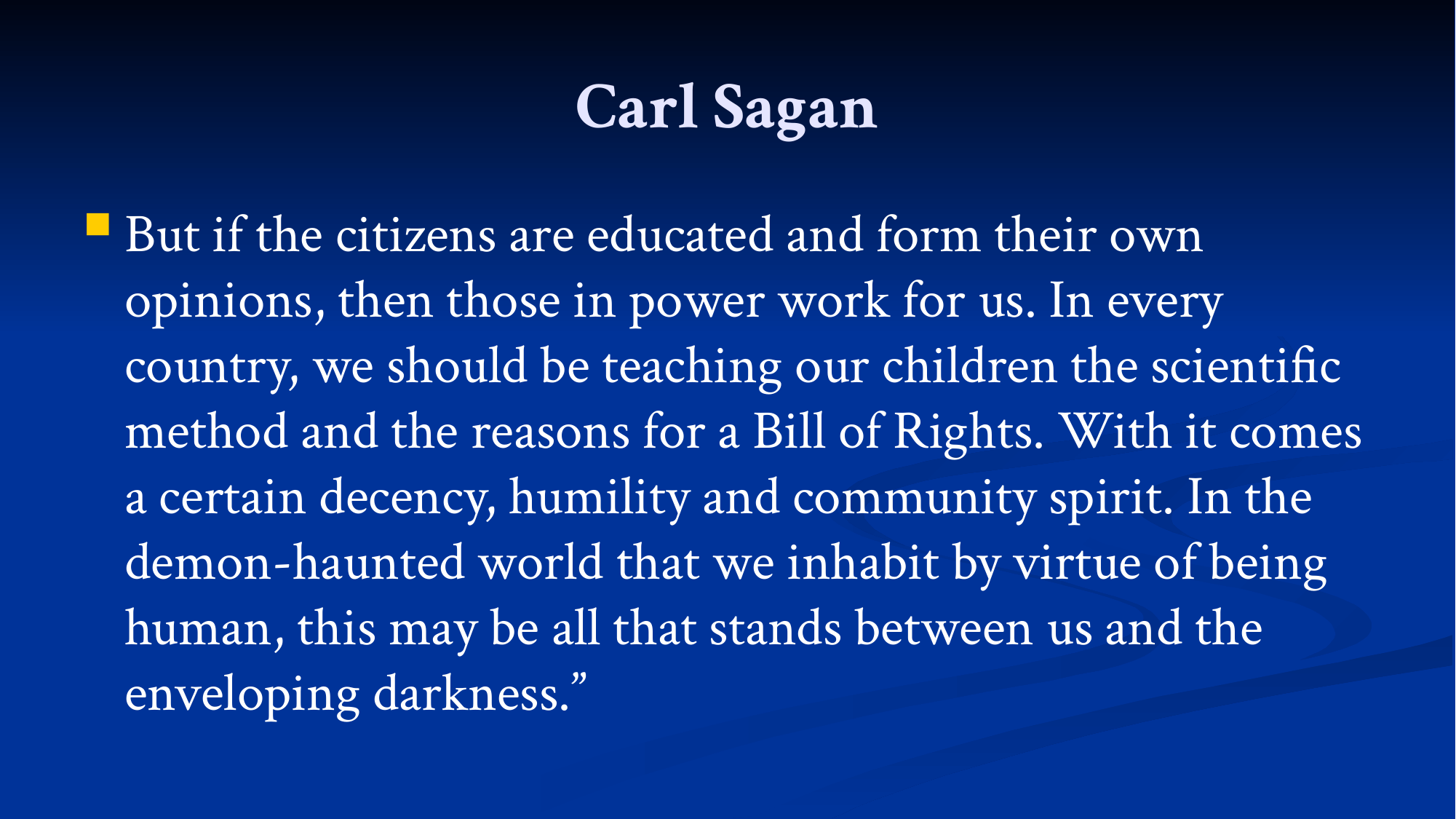

# Carl Sagan
But if the citizens are educated and form their own opinions, then those in power work for us. In every country, we should be teaching our children the scientific method and the reasons for a Bill of Rights. With it comes a certain decency, humility and community spirit. In the demon-haunted world that we inhabit by virtue of being human, this may be all that stands between us and the enveloping darkness.”